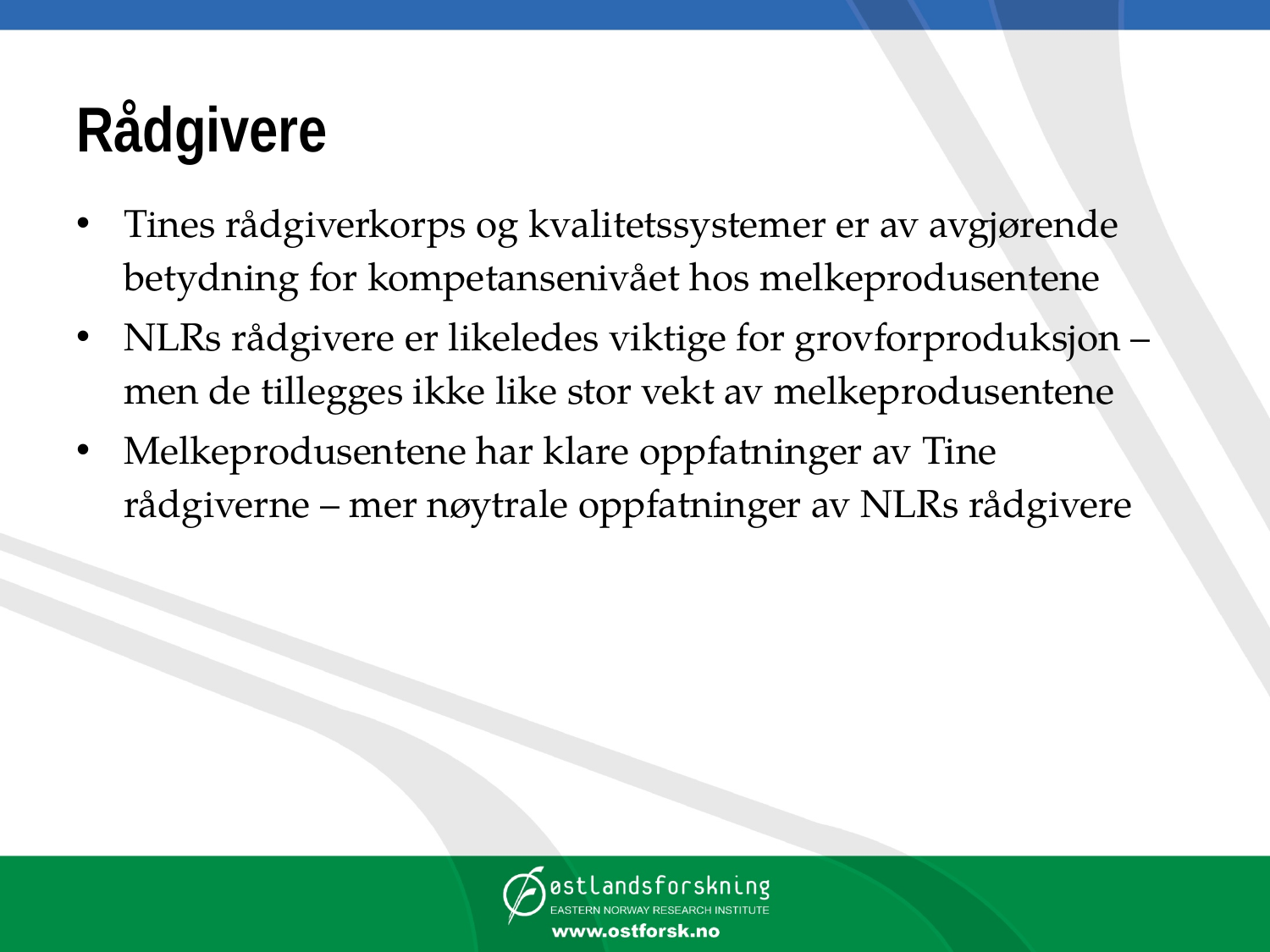

# Rådgivere
Tines rådgiverkorps og kvalitetssystemer er av avgjørende betydning for kompetansenivået hos melkeprodusentene
NLRs rådgivere er likeledes viktige for grovforproduksjon – men de tillegges ikke like stor vekt av melkeprodusentene
Melkeprodusentene har klare oppfatninger av Tine rådgiverne – mer nøytrale oppfatninger av NLRs rådgivere